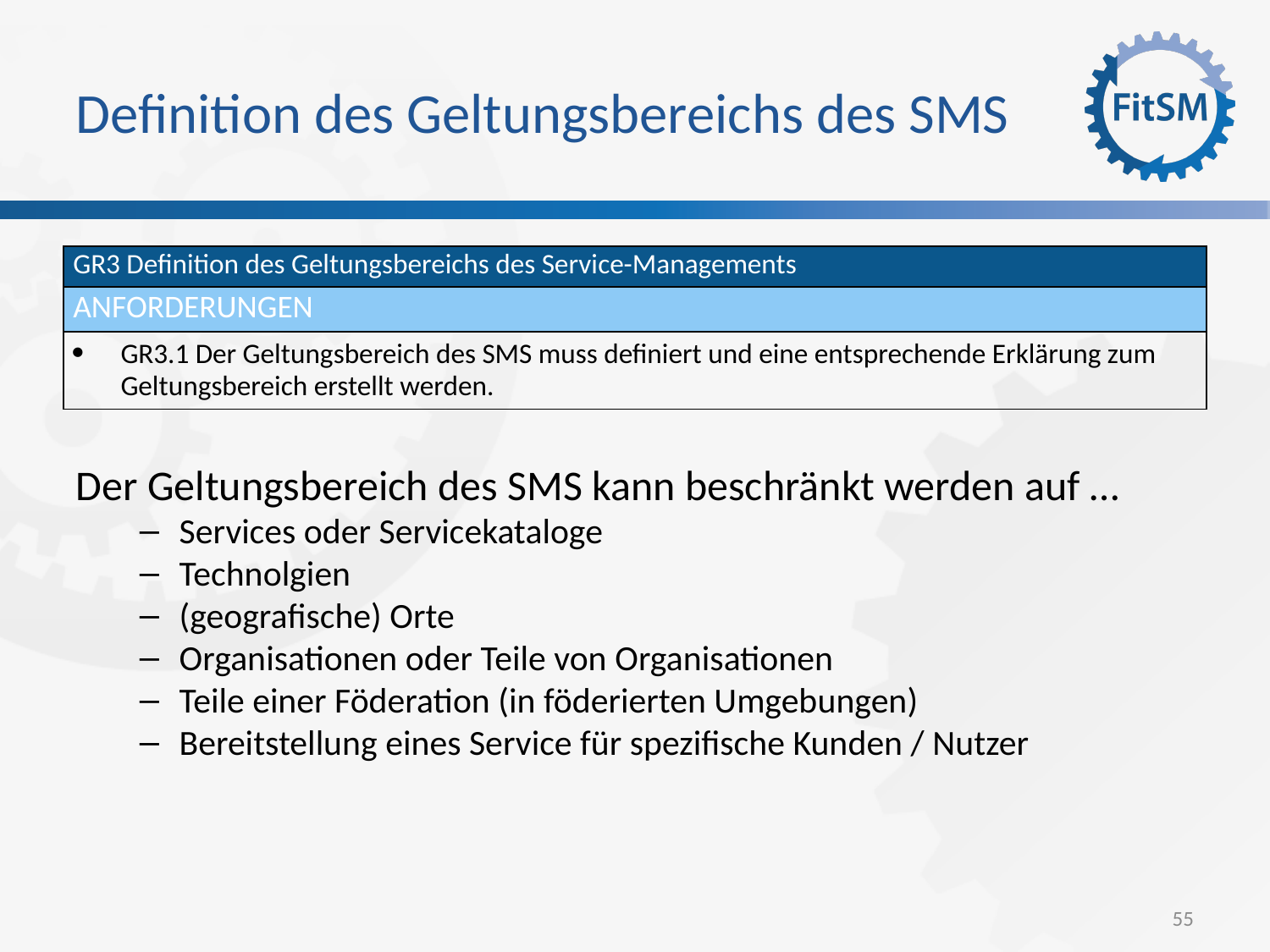

Definition des Geltungsbereichs des SMS
| GR3 Definition des Geltungsbereichs des Service-Managements |
| --- |
| Anforderungen |
| GR3.1 Der Geltungsbereich des SMS muss definiert und eine entsprechende Erklärung zum Geltungsbereich erstellt werden. |
Der Geltungsbereich des SMS kann beschränkt werden auf …
Services oder Servicekataloge
Technolgien
(geografische) Orte
Organisationen oder Teile von Organisationen
Teile einer Föderation (in föderierten Umgebungen)
Bereitstellung eines Service für spezifische Kunden / Nutzer
55